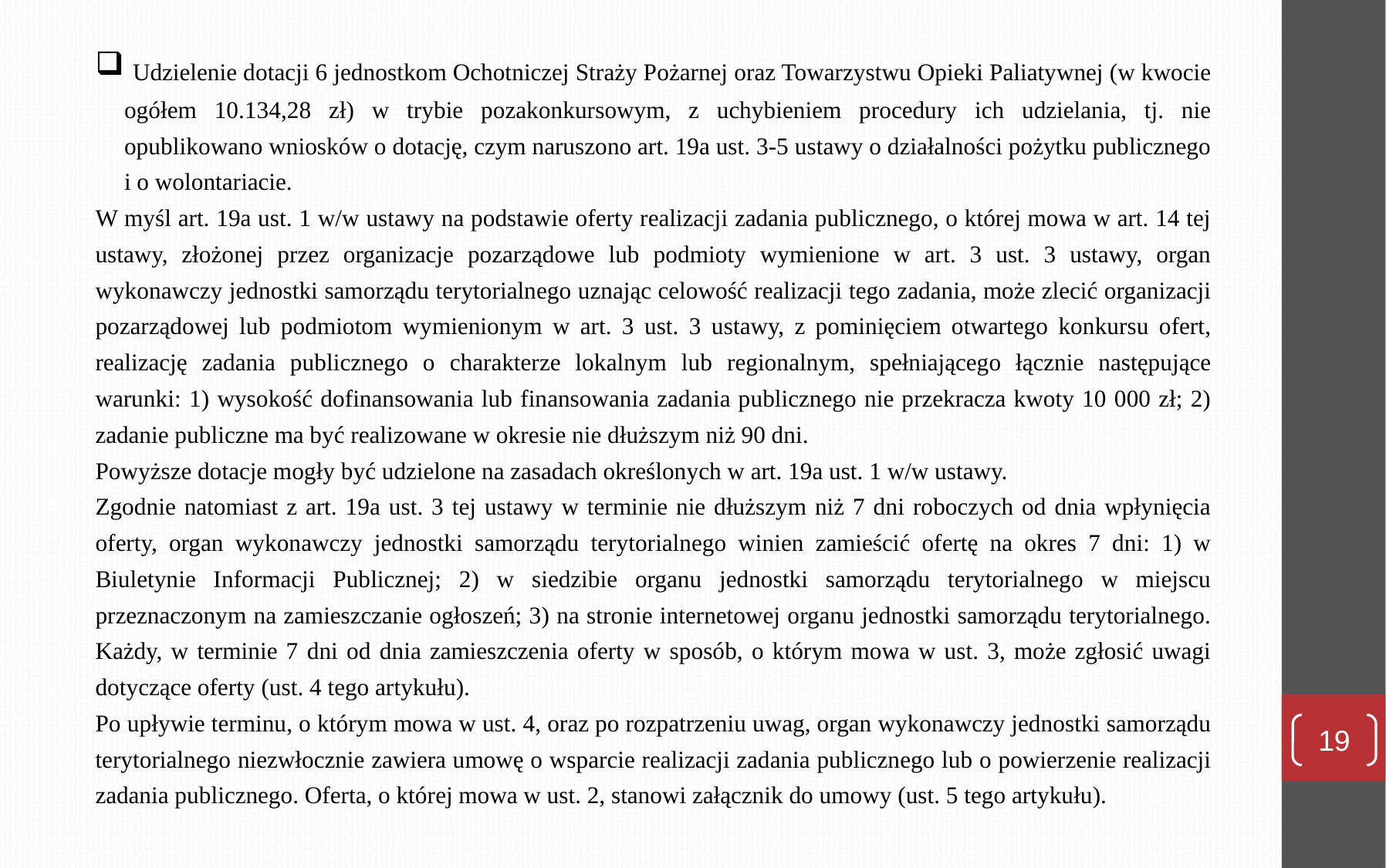

Udzielenie dotacji 6 jednostkom Ochotniczej Straży Pożarnej oraz Towarzystwu Opieki Paliatywnej (w kwocie ogółem 10.134,28 zł) w trybie pozakonkursowym, z uchybieniem procedury ich udzielania, tj. nie opublikowano wniosków o dotację, czym naruszono art. 19a ust. 3-5 ustawy o działalności pożytku publicznego i o wolontariacie.
W myśl art. 19a ust. 1 w/w ustawy na podstawie oferty realizacji zadania publicznego, o której mowa w art. 14 tej ustawy, złożonej przez organizacje pozarządowe lub podmioty wymienione w art. 3 ust. 3 ustawy, organ wykonawczy jednostki samorządu terytorialnego uznając celowość realizacji tego zadania, może zlecić organizacji pozarządowej lub podmiotom wymienionym w art. 3 ust. 3 ustawy, z pominięciem otwartego konkursu ofert, realizację zadania publicznego o charakterze lokalnym lub regionalnym, spełniającego łącznie następujące warunki: 1) wysokość dofinansowania lub finansowania zadania publicznego nie przekracza kwoty 10 000 zł; 2) zadanie publiczne ma być realizowane w okresie nie dłuższym niż 90 dni.
Powyższe dotacje mogły być udzielone na zasadach określonych w art. 19a ust. 1 w/w ustawy.
Zgodnie natomiast z art. 19a ust. 3 tej ustawy w terminie nie dłuższym niż 7 dni roboczych od dnia wpłynięcia oferty, organ wykonawczy jednostki samorządu terytorialnego winien zamieścić ofertę na okres 7 dni: 1) w Biuletynie Informacji Publicznej; 2) w siedzibie organu jednostki samorządu terytorialnego w miejscu przeznaczonym na zamieszczanie ogłoszeń; 3) na stronie internetowej organu jednostki samorządu terytorialnego. Każdy, w terminie 7 dni od dnia zamieszczenia oferty w sposób, o którym mowa w ust. 3, może zgłosić uwagi dotyczące oferty (ust. 4 tego artykułu).
Po upływie terminu, o którym mowa w ust. 4, oraz po rozpatrzeniu uwag, organ wykonawczy jednostki samorządu terytorialnego niezwłocznie zawiera umowę o wsparcie realizacji zadania publicznego lub o powierzenie realizacji zadania publicznego. Oferta, o której mowa w ust. 2, stanowi załącznik do umowy (ust. 5 tego artykułu).

19